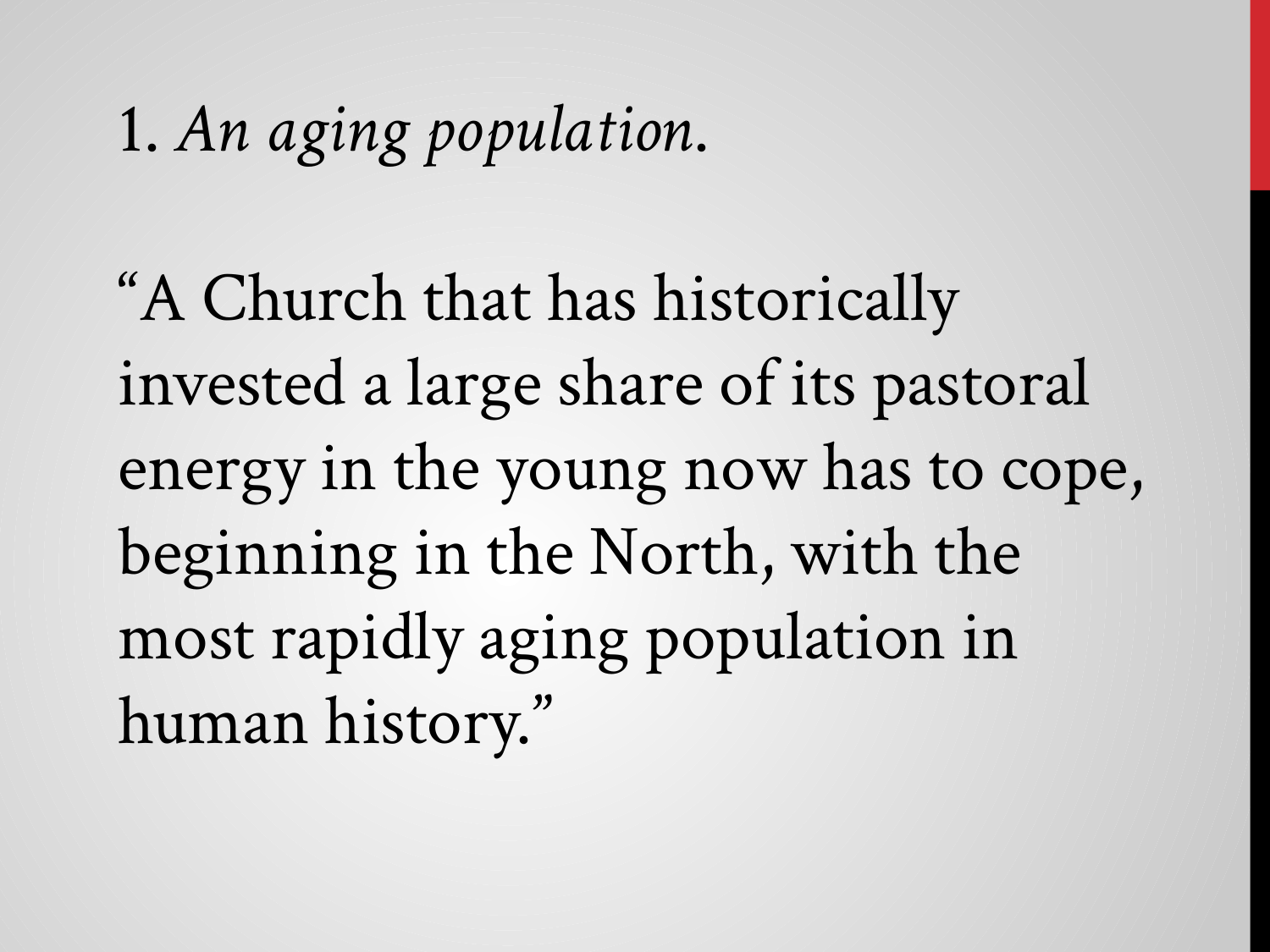

1. An aging population.

“A Church that has historically invested a large share of its pastoral energy in the young now has to cope, beginning in the North, with the most rapidly aging population in human history.”